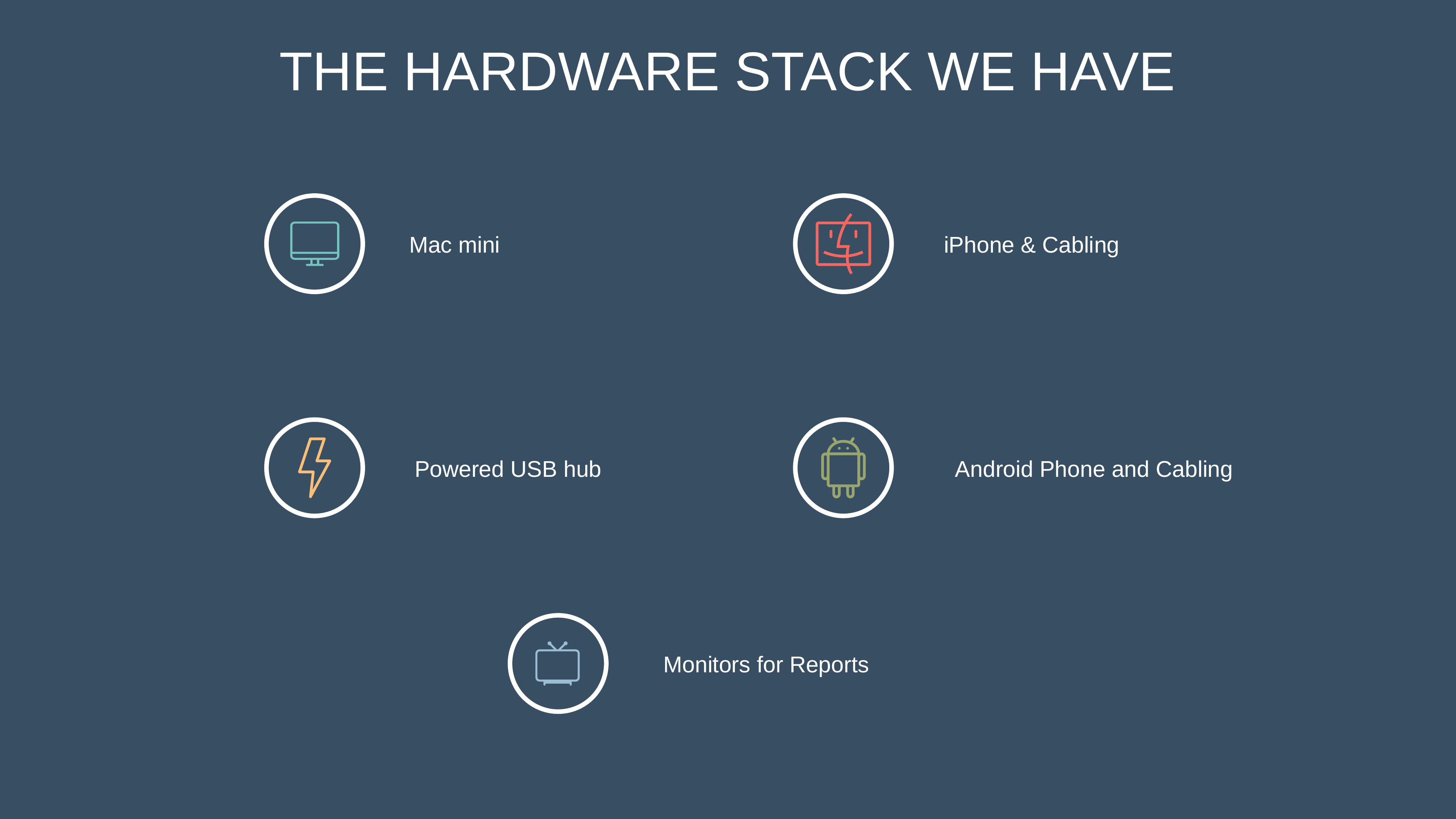

The Hardware Stack we have

Mac mini

iPhone & Cabling

Powered USB hub

Android Phone and Cabling

Monitors for Reports